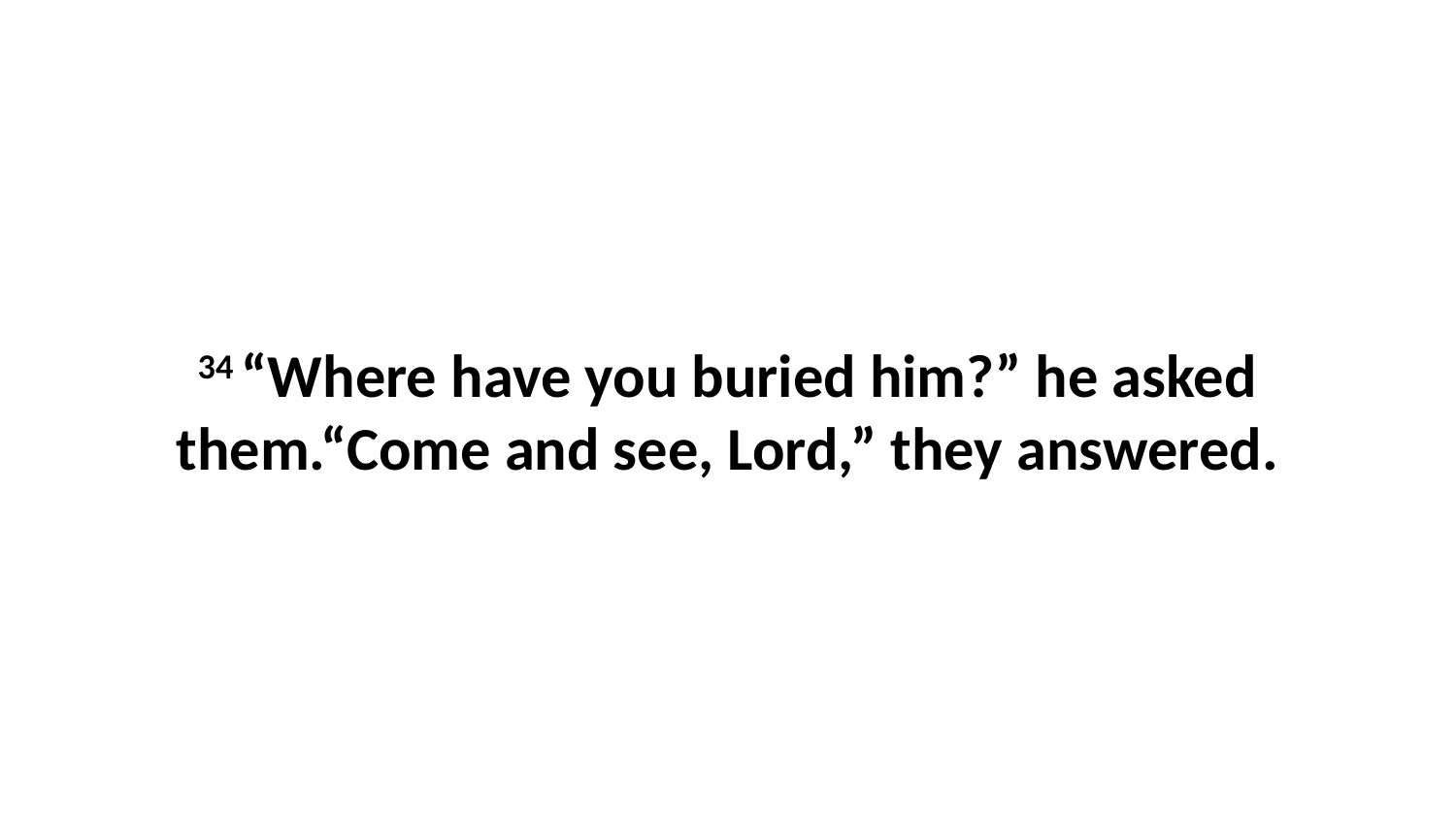

34 “Where have you buried him?” he asked them.“Come and see, Lord,” they answered.